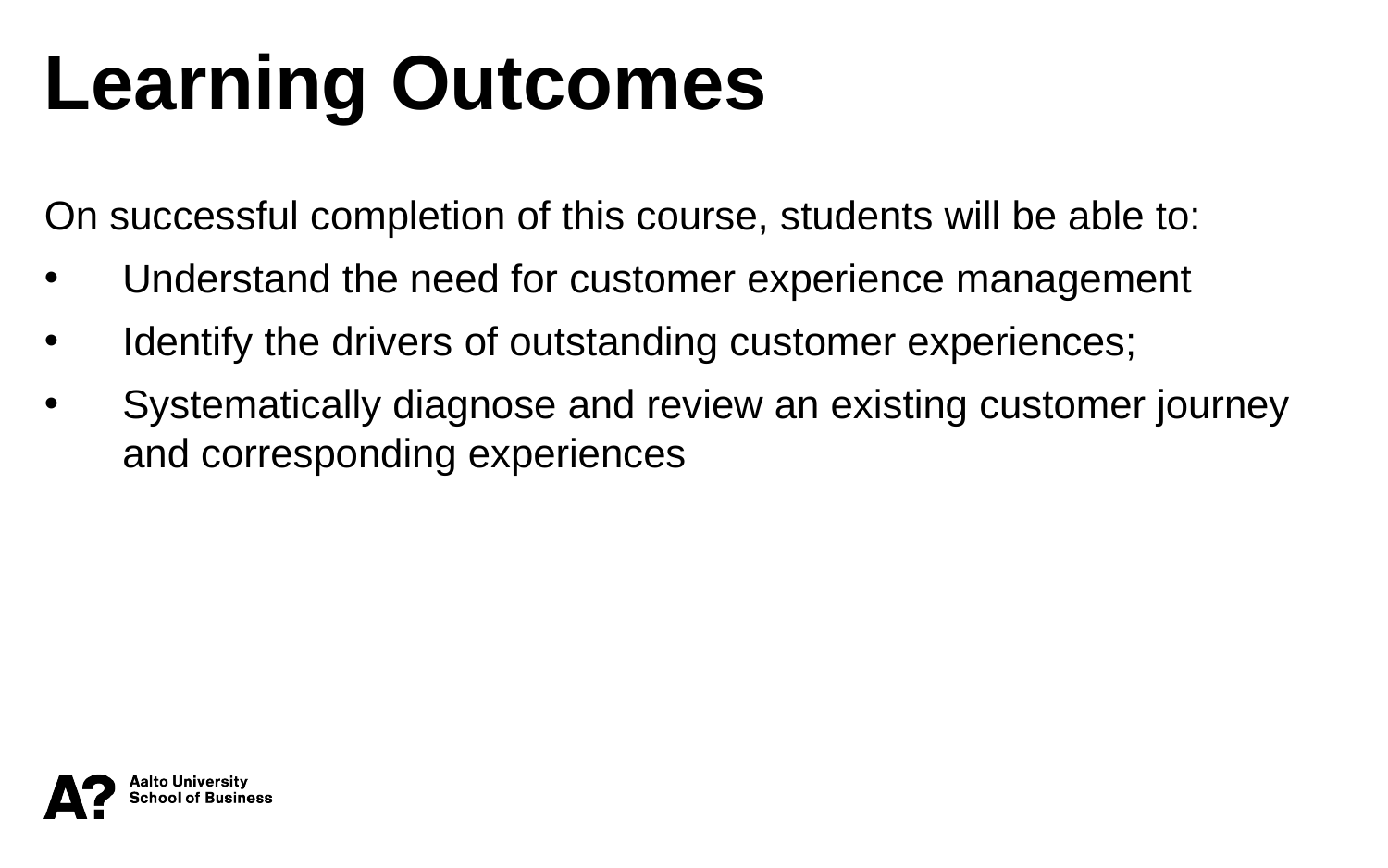

Learning Outcomes
On successful completion of this course, students will be able to:
Understand the need for customer experience management
Identify the drivers of outstanding customer experiences;
Systematically diagnose and review an existing customer journey and corresponding experiences